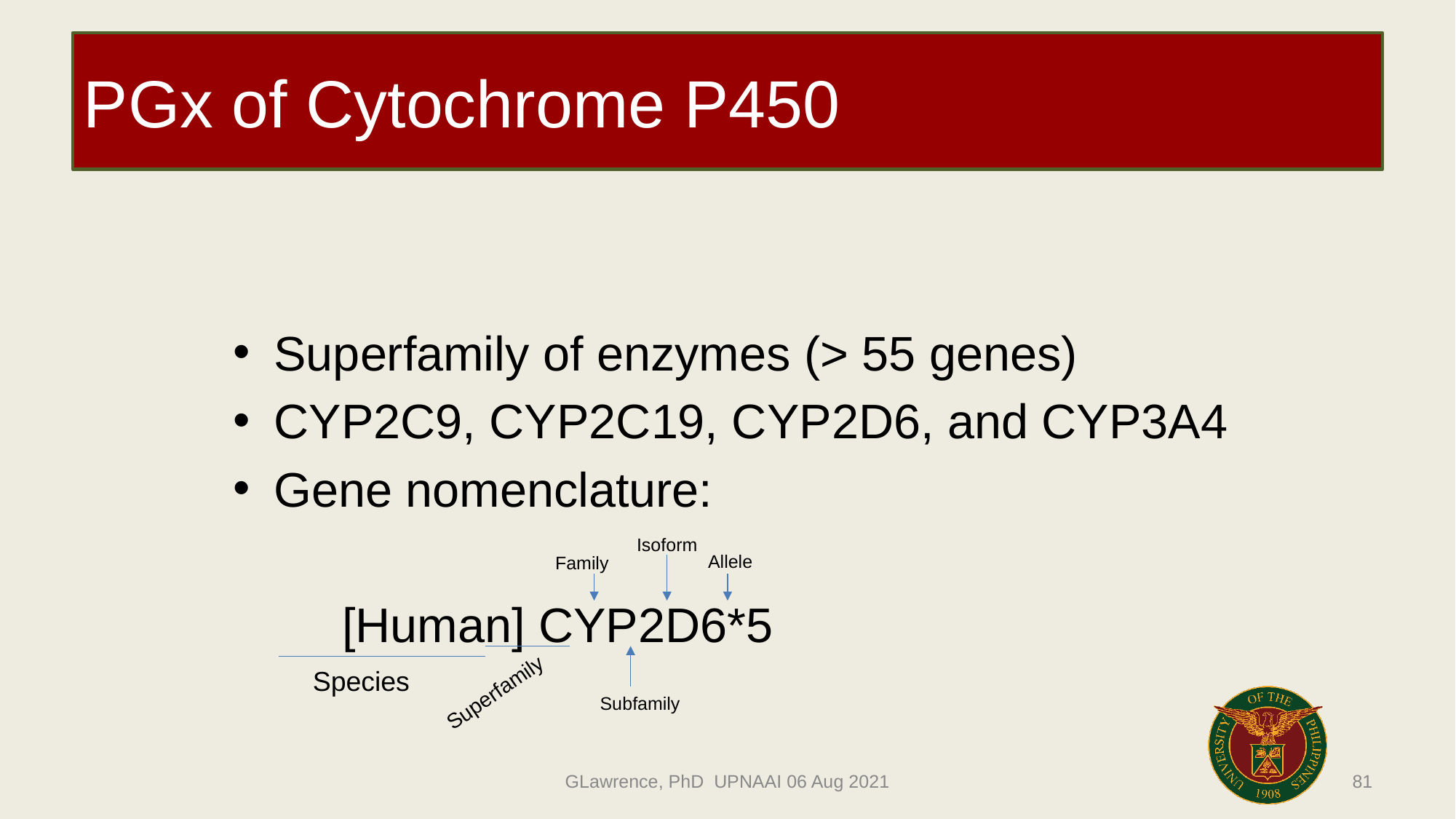

# PGx of Cytochrome P450
Superfamily of enzymes (> 55 genes)
CYP2C9, CYP2C19, CYP2D6, and CYP3A4
Gene nomenclature:

	[Human] CYP2D6*5
Isoform
Allele
Family
Species
Subfamily
Superfamily
81
GLawrence, PhD  UPNAAI 06 Aug 2021